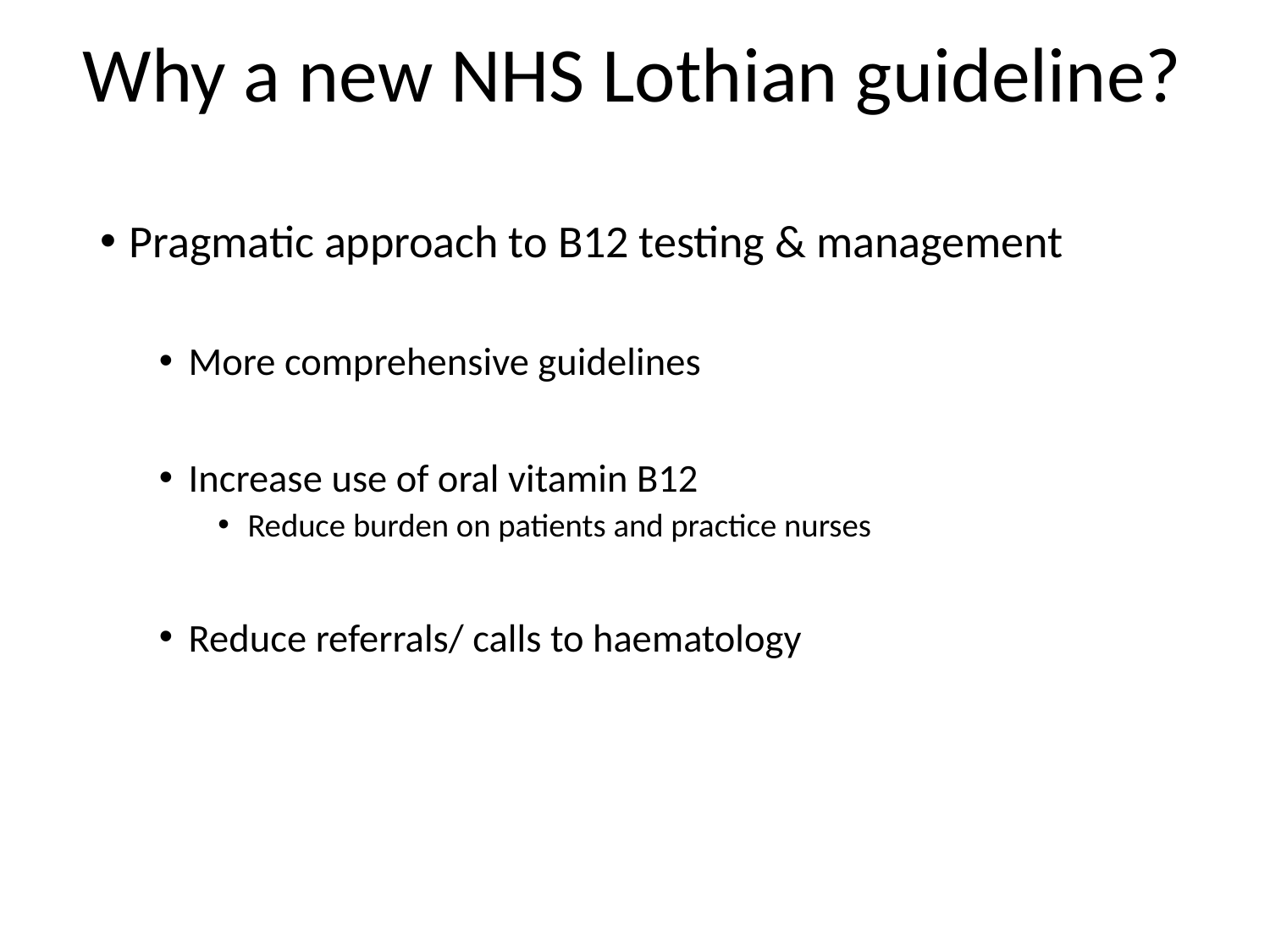

# Why a new NHS Lothian guideline?
Pragmatic approach to B12 testing & management

More comprehensive guidelines

Increase use of oral vitamin B12
Reduce burden on patients and practice nurses

Reduce referrals/ calls to haematology